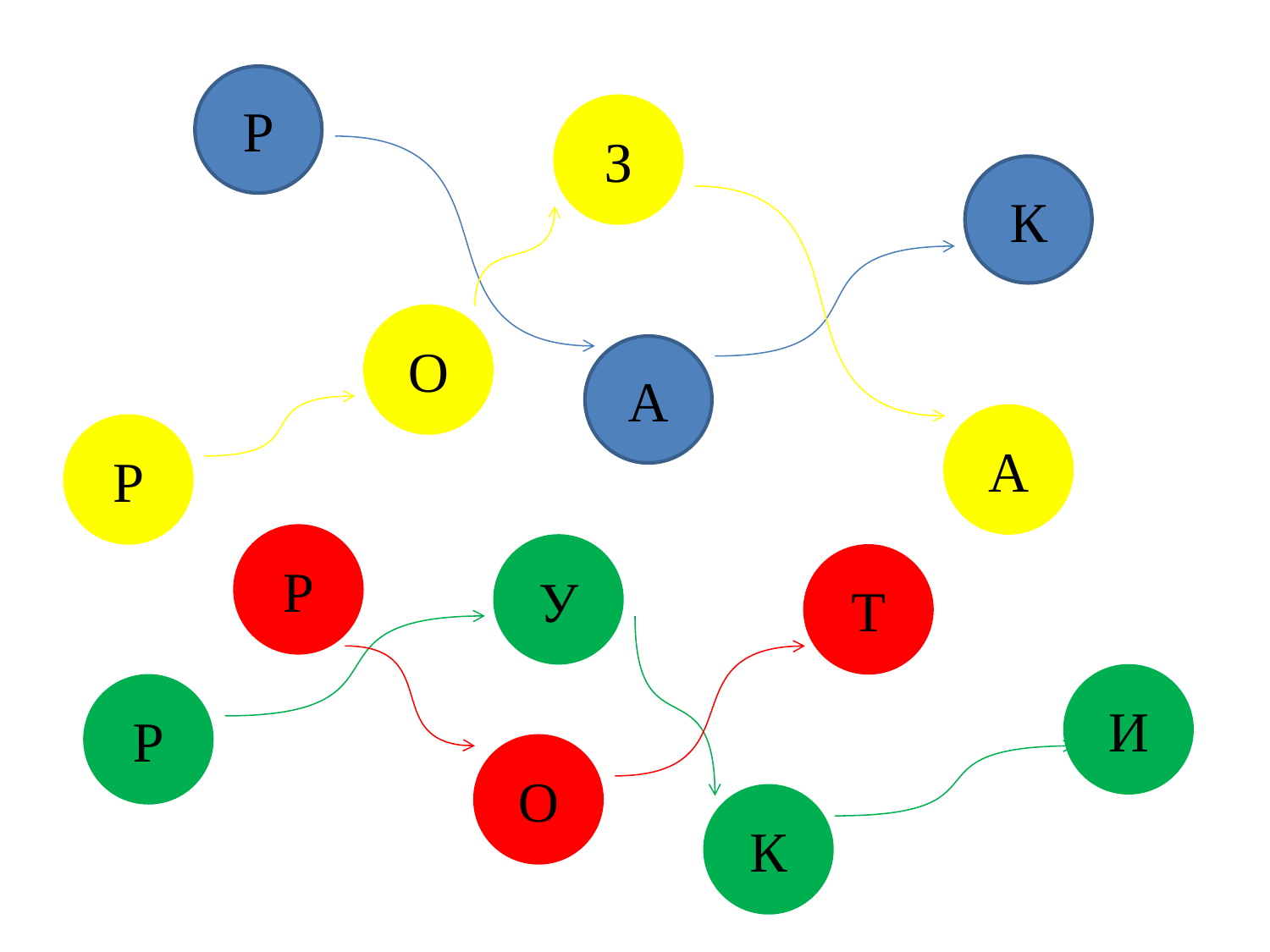

Р
З
К
О
А
А
Р
Р
У
Т
И
Р
О
К